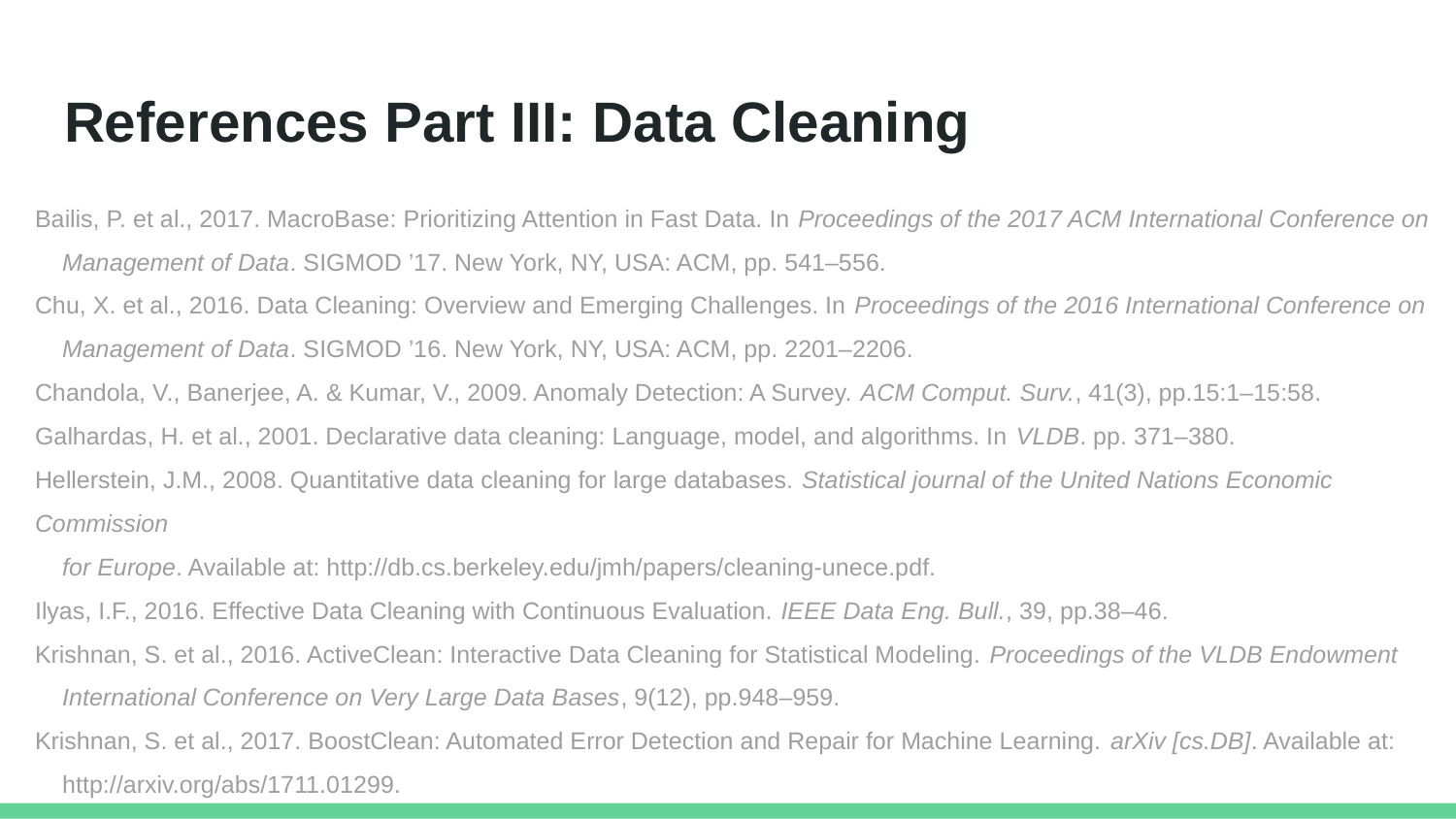

# References Part III: Data Cleaning
Bailis, P. et al., 2017. MacroBase: Prioritizing Attention in Fast Data. In Proceedings of the 2017 ACM International Conference on
    Management of Data. SIGMOD ’17. New York, NY, USA: ACM, pp. 541–556.
Chu, X. et al., 2016. Data Cleaning: Overview and Emerging Challenges. In Proceedings of the 2016 International Conference on
    Management of Data. SIGMOD ’16. New York, NY, USA: ACM, pp. 2201–2206.
Chandola, V., Banerjee, A. & Kumar, V., 2009. Anomaly Detection: A Survey. ACM Comput. Surv., 41(3), pp.15:1–15:58.
Galhardas, H. et al., 2001. Declarative data cleaning: Language, model, and algorithms. In VLDB. pp. 371–380.
Hellerstein, J.M., 2008. Quantitative data cleaning for large databases. Statistical journal of the United Nations Economic Commission
    for Europe. Available at: http://db.cs.berkeley.edu/jmh/papers/cleaning-unece.pdf.
Ilyas, I.F., 2016. Effective Data Cleaning with Continuous Evaluation. IEEE Data Eng. Bull., 39, pp.38–46.
Krishnan, S. et al., 2016. ActiveClean: Interactive Data Cleaning for Statistical Modeling. Proceedings of the VLDB Endowment
    International Conference on Very Large Data Bases, 9(12), pp.948–959.
Krishnan, S. et al., 2017. BoostClean: Automated Error Detection and Repair for Machine Learning. arXiv [cs.DB]. Available at:
    http://arxiv.org/abs/1711.01299.